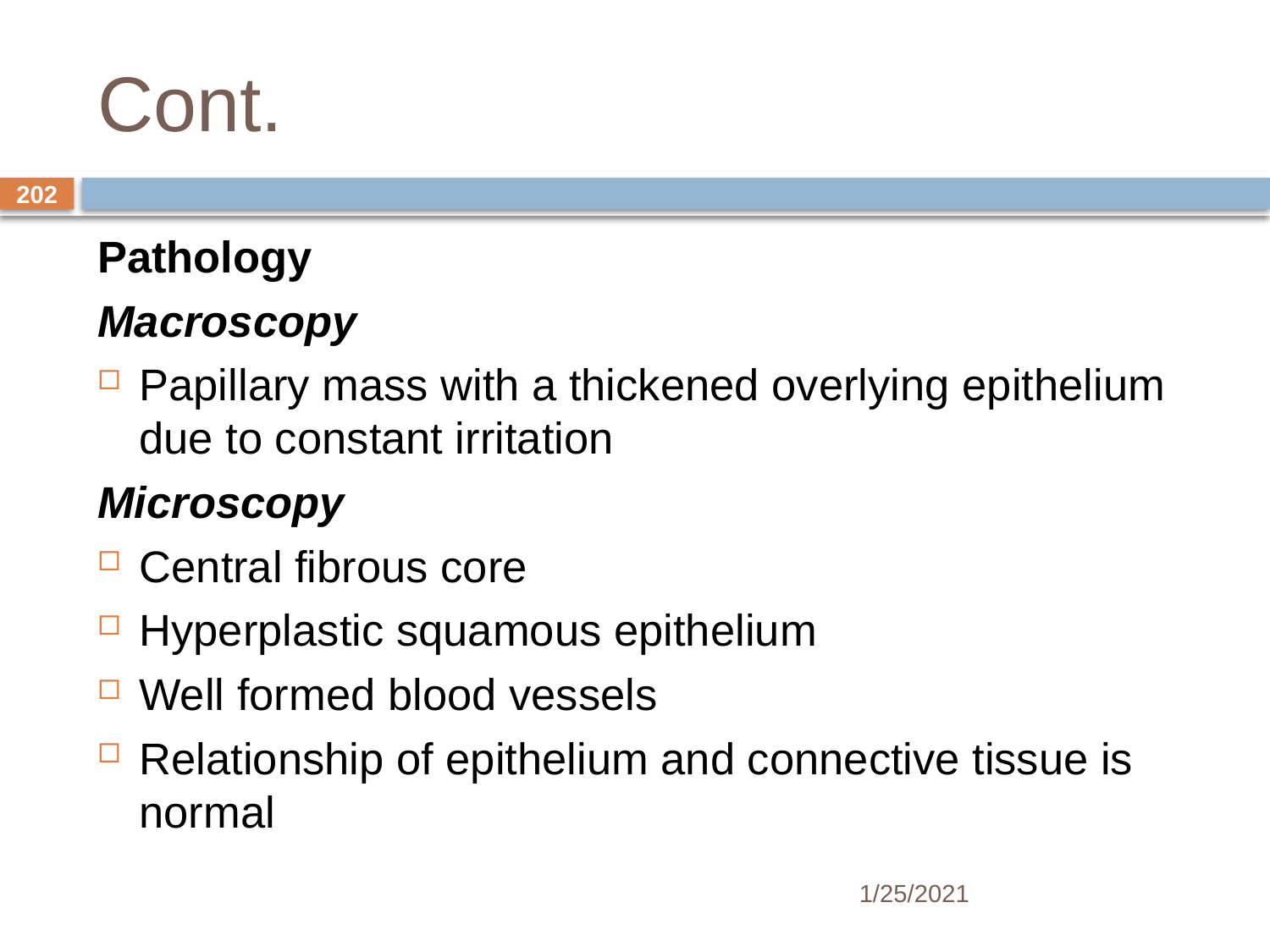

# Cont.
202
Pathology
Macroscopy
Papillary mass with a thickened overlying epithelium due to constant irritation
Microscopy
Central fibrous core
Hyperplastic squamous epithelium
Well formed blood vessels
Relationship of epithelium and connective tissue is normal

1/25/2021